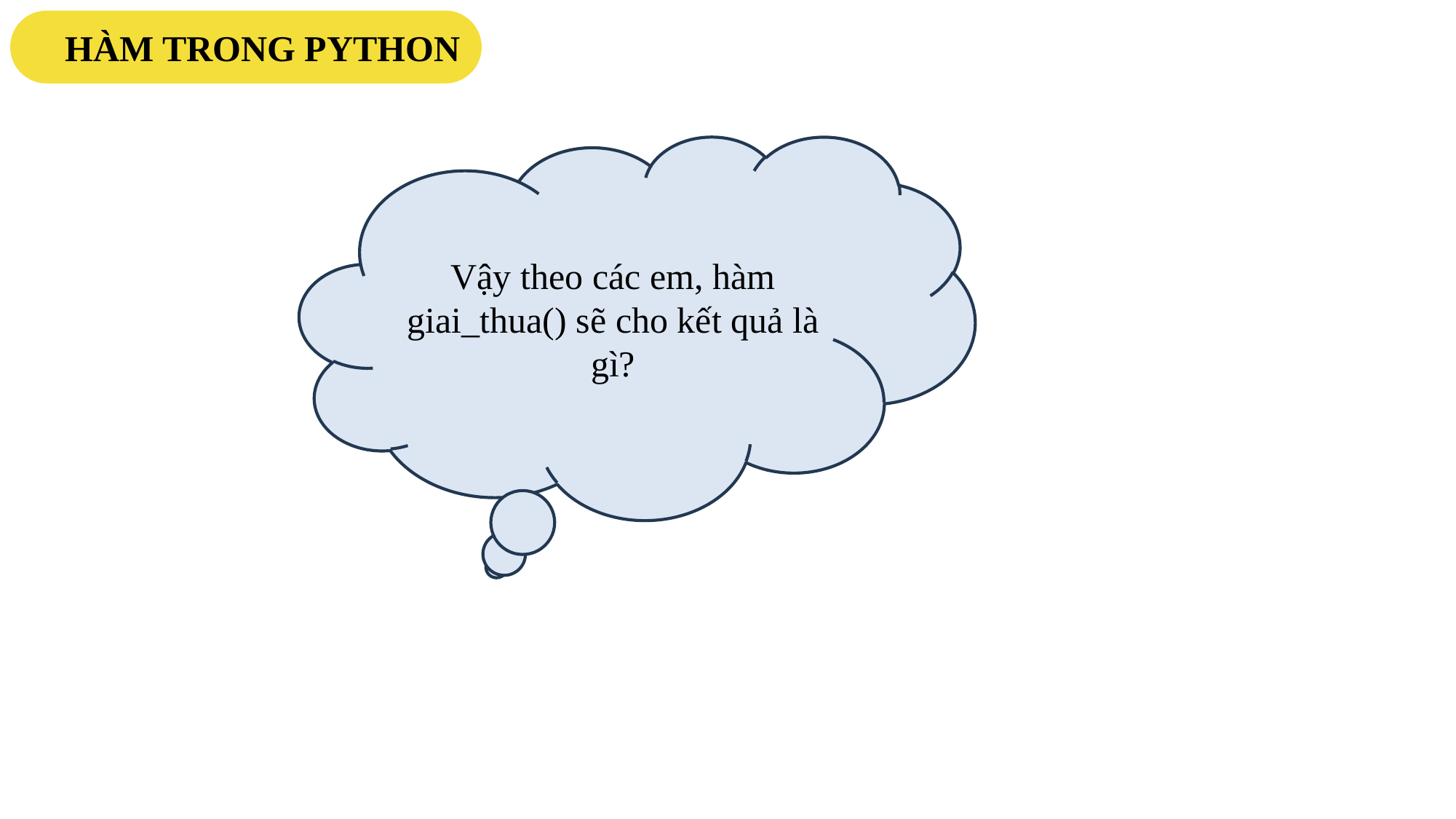

HÀM TRONG PYTHON
Vậy theo các em, hàm giai_thua() sẽ cho kết quả là gì?